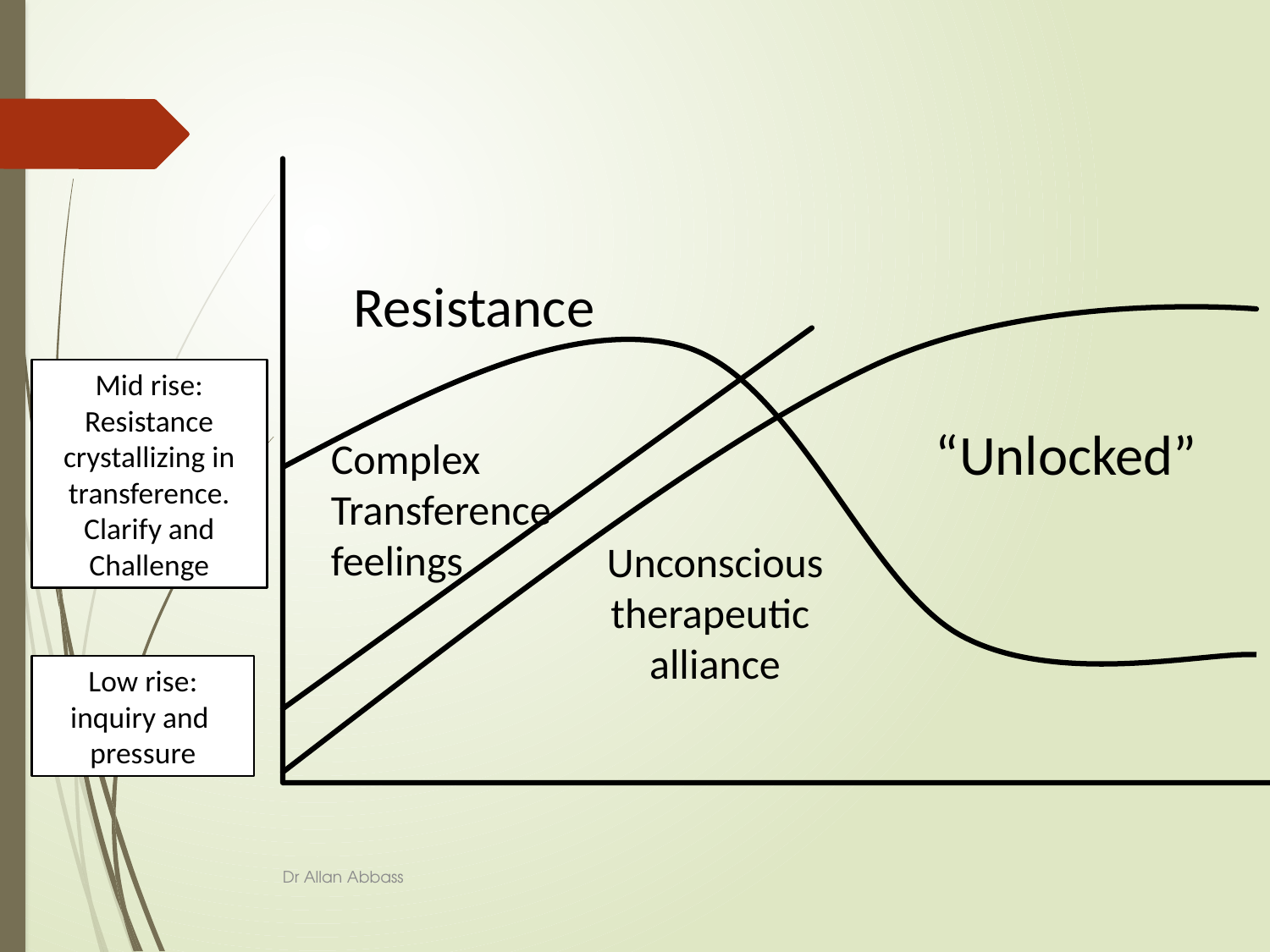

Resistance

Mid rise:
Resistance crystallizing in
transference.
Clarify and
Challenge
“Unlocked”
Complex
Transference
feelings
Unconscious
therapeutic
alliance
Low rise:
inquiry and
pressure

Dr Allan Abbass